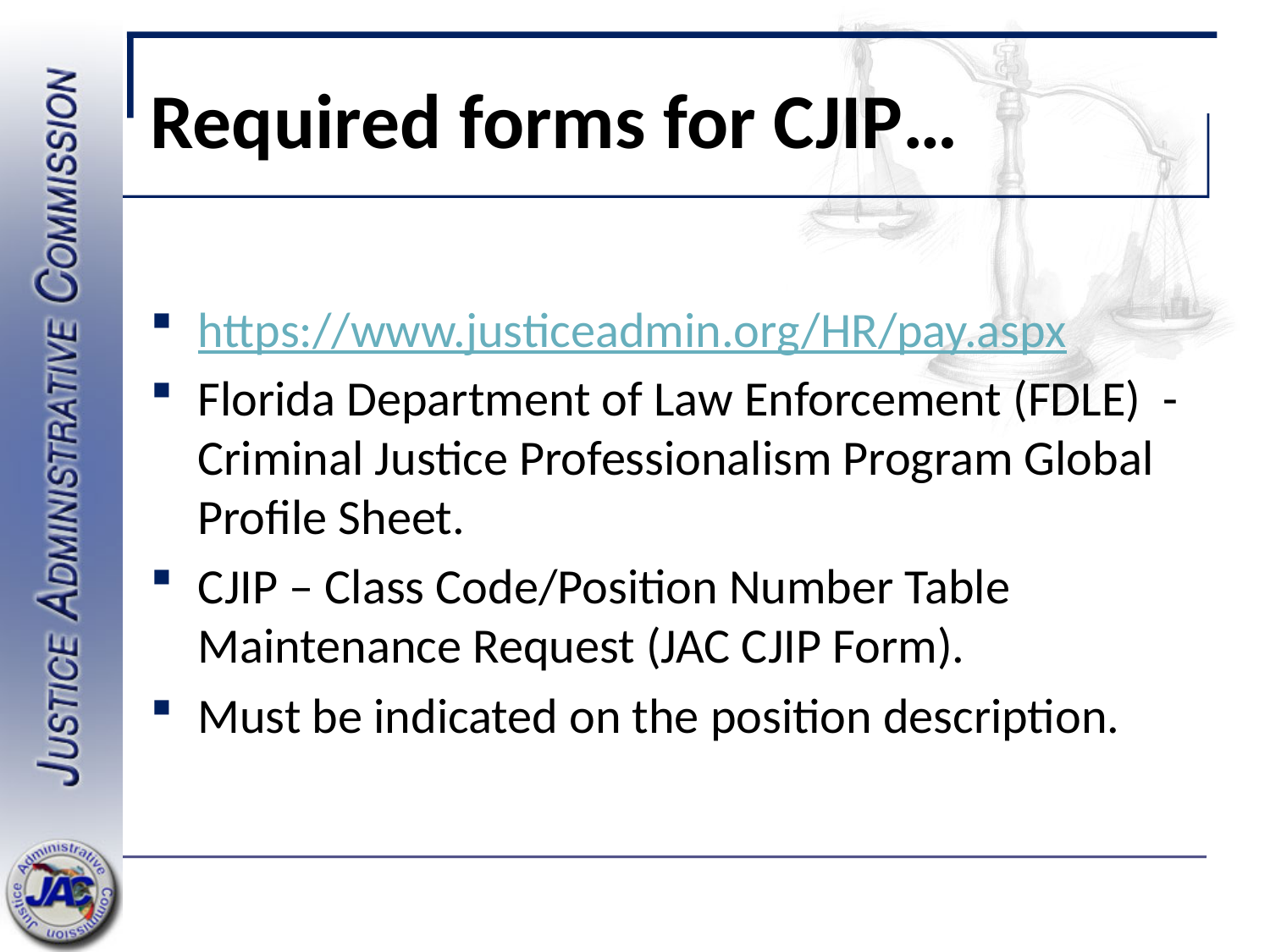

# Required forms for CJIP…

https://www.justiceadmin.org/HR/pay.aspx
Florida Department of Law Enforcement (FDLE)  - Criminal Justice Professionalism Program Global Profile Sheet.
CJIP – Class Code/Position Number Table Maintenance Request (JAC CJIP Form).
Must be indicated on the position description.